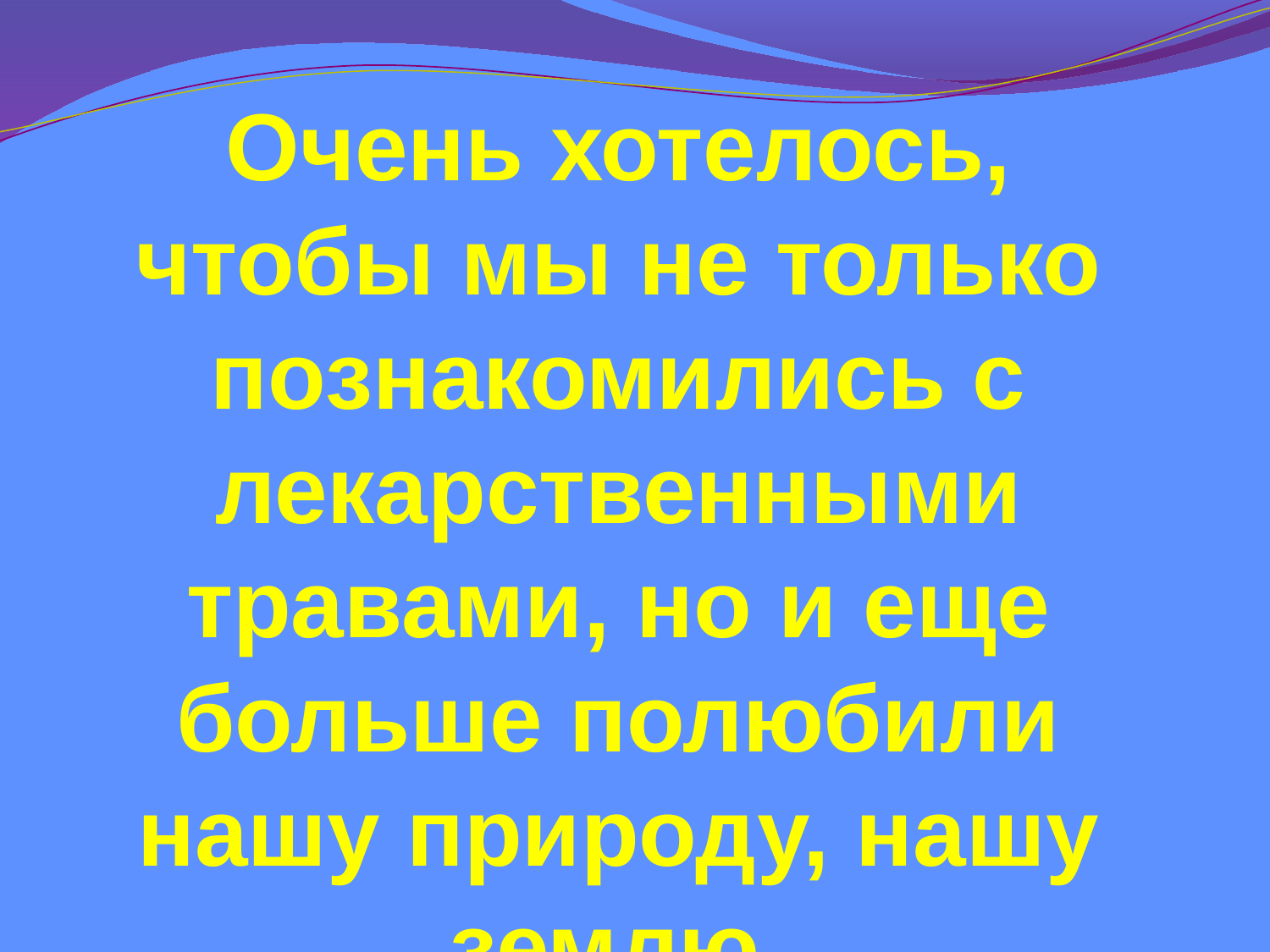

Очень хотелось, чтобы мы не только познакомились с лекарственными травами, но и еще больше полюбили нашу природу, нашу землю.